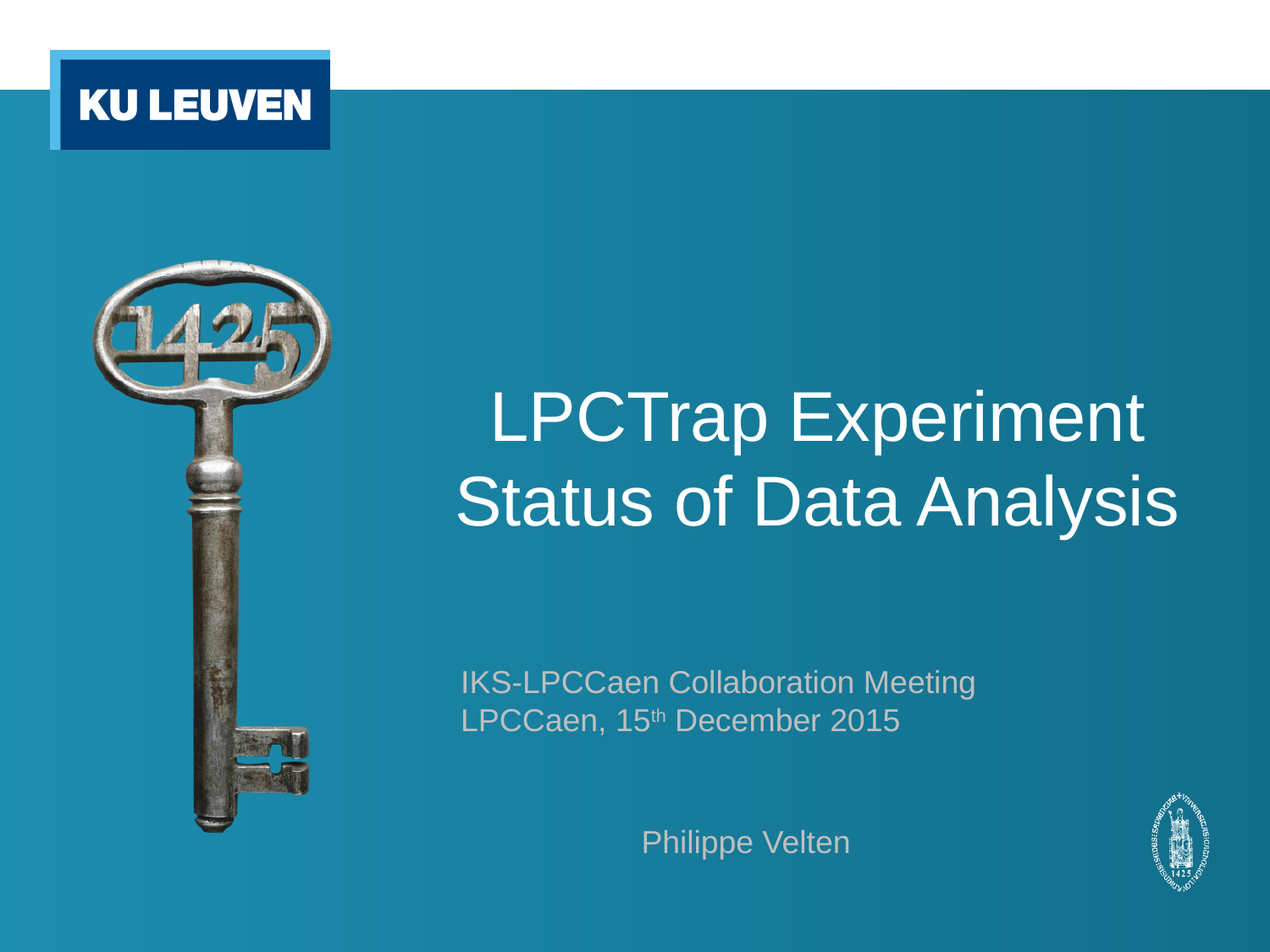

# LPCTrap Experiment Status of Data Analysis
IKS-LPCCaen Collaboration Meeting
LPCCaen, 15th December 2015
Philippe Velten